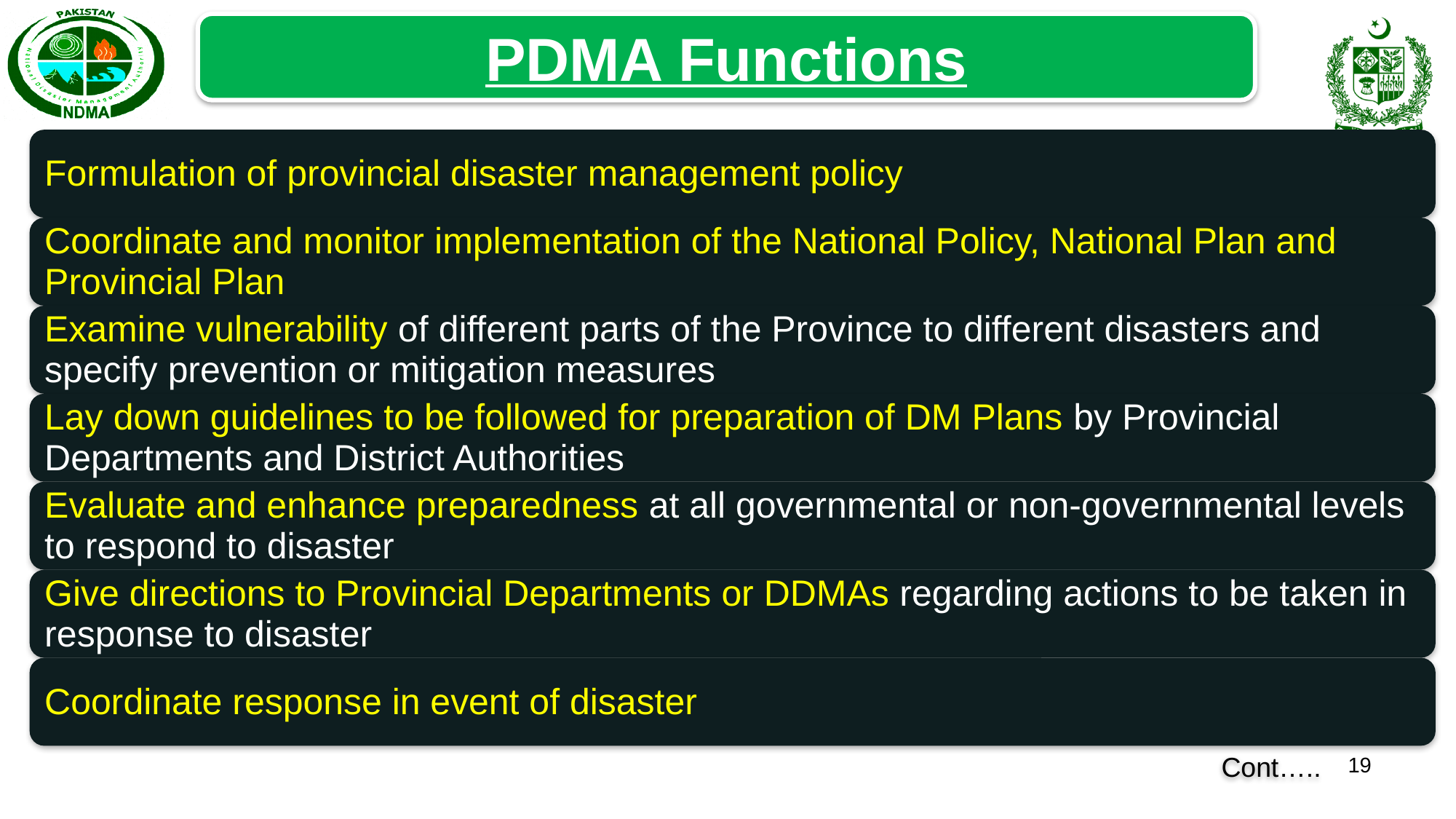

PDMA Functions
Formulation of provincial disaster management policy
Coordinate and monitor implementation of the National Policy, National Plan and Provincial Plan
Examine vulnerability of different parts of the Province to different disasters and specify prevention or mitigation measures
Evaluate and enhance preparedness at all governmental or non-governmental levels to respond to disaster
Coordinate response in event of disaster
Lay down guidelines to be followed for preparation of DM Plans by Provincial Departments and District Authorities
Give directions to Provincial Departments or DDMAs regarding actions to be taken in response to disaster
Cont…..
19